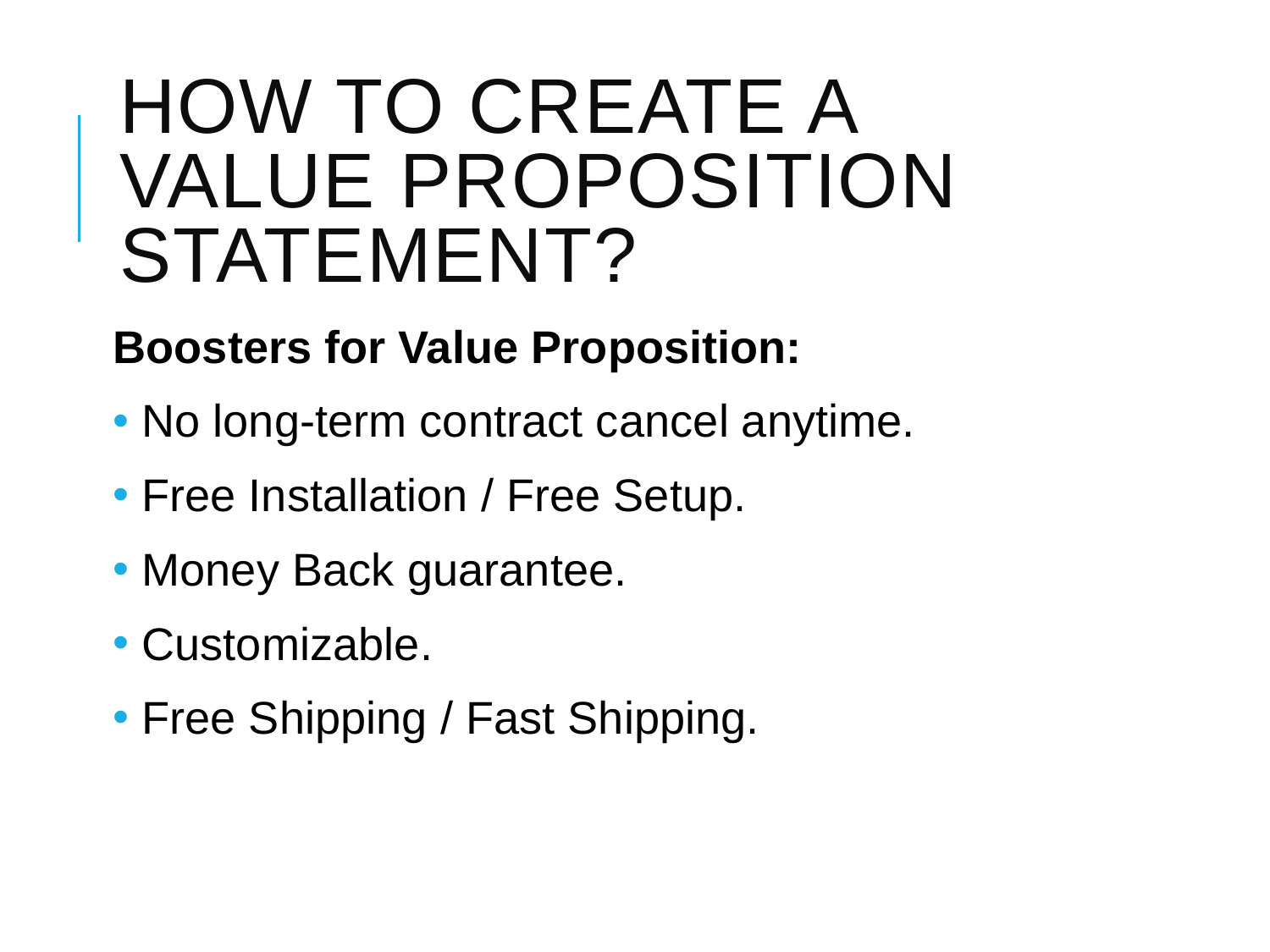

# How to create a value proposition statement?
Boosters for Value Proposition:
 No long-term contract cancel anytime.
 Free Installation / Free Setup.
 Money Back guarantee.
 Customizable.
 Free Shipping / Fast Shipping.